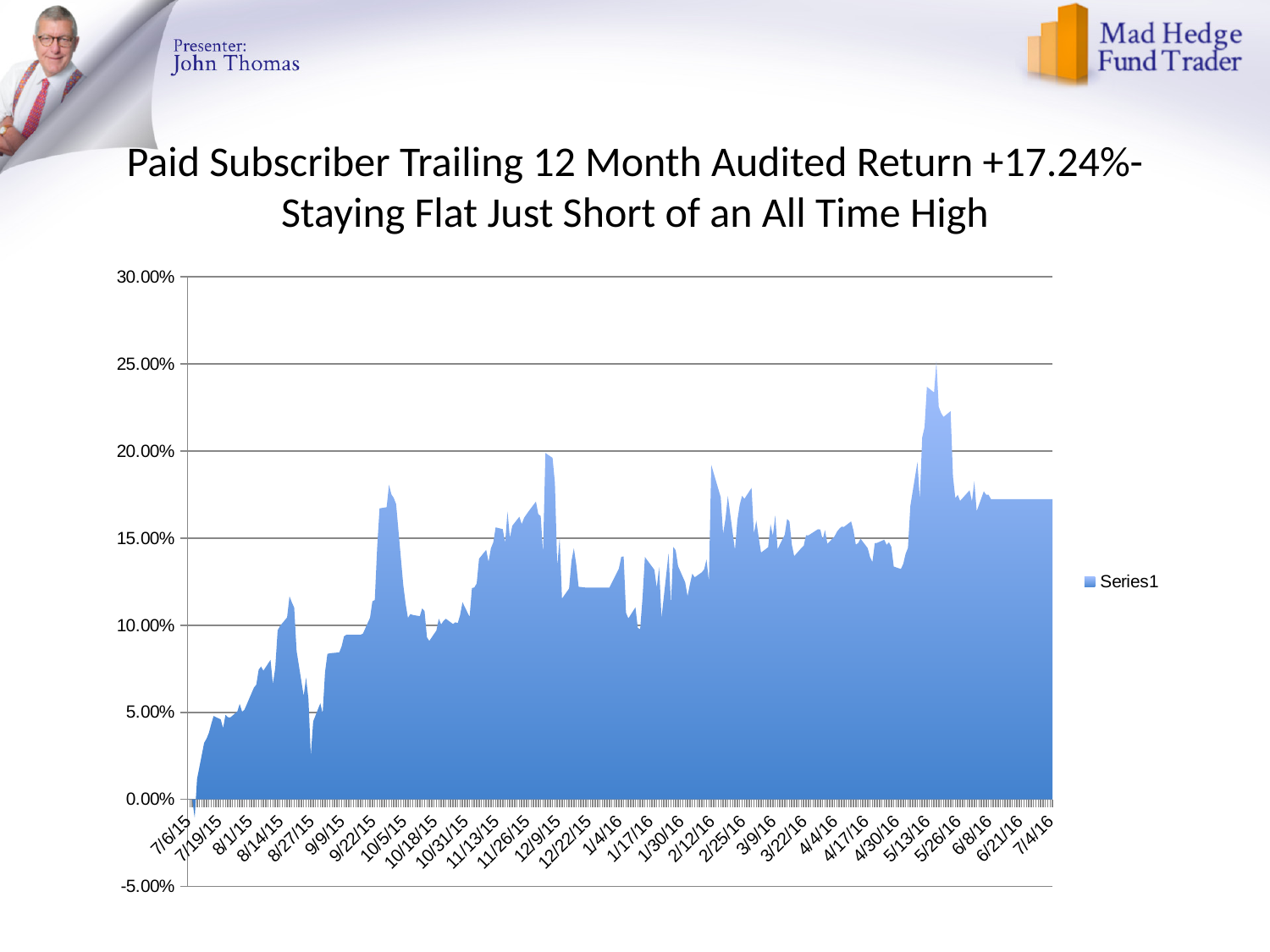

# Paid Subscriber Trailing 12 Month Audited Return +17.24%-Staying Flat Just Short of an All Time High

### Chart

| Category |  |
|---|---|
| 42191 | 0.0 |
| 42192 | 0.0 |
| 42193 | 0.0 |
| 42194 | -0.010500000000000202 |
| 42195 | 0.011699999999999803 |
| 42198 | 0.03250000000000001 |
| 42199 | 0.03489999999999992 |
| 42200 | 0.03819999999999981 |
| 42201 | 0.043299999999999915 |
| 42202 | 0.04789999999999981 |
| 42205 | 0.045899999999999816 |
| 42206 | 0.040899999999999916 |
| 42207 | 0.04860000000000001 |
| 42208 | 0.047199999999999916 |
| 42209 | 0.04699999999999992 |
| 42212 | 0.05049999999999981 |
| 42213 | 0.05479999999999992 |
| 42214 | 0.05029999999999981 |
| 42215 | 0.051499999999999914 |
| 42216 | 0.05460000000000002 |
| 42219 | 0.06419999999999981 |
| 42220 | 0.0658999999999998 |
| 42221 | 0.0743999999999998 |
| 42222 | 0.07629999999999981 |
| 42223 | 0.0738999999999998 |
| 42226 | 0.08009999999999981 |
| 42227 | 0.06629999999999982 |
| 42228 | 0.0754999999999999 |
| 42229 | 0.09709999999999992 |
| 42230 | 0.09949999999999992 |
| 42233 | 0.10450000000000001 |
| 42234 | 0.11660000000000002 |
| 42235 | 0.11310000000000002 |
| 42236 | 0.11010000000000002 |
| 42237 | 0.08519999999999991 |
| 42240 | 0.05939999999999992 |
| 42241 | 0.06989999999999981 |
| 42242 | 0.057599999999999915 |
| 42243 | 0.025199999999999903 |
| 42244 | 0.044799999999999916 |
| 42247 | 0.055199999999999916 |
| 42248 | 0.049399999999999916 |
| 42249 | 0.0730999999999999 |
| 42250 | 0.08349999999999991 |
| 42251 | 0.08389999999999981 |
| 42255 | 0.08439999999999981 |
| 42256 | 0.08779999999999992 |
| 42257 | 0.09359999999999992 |
| 42258 | 0.09449999999999982 |
| 42261 | 0.09449999999999982 |
| 42262 | 0.09449999999999982 |
| 42263 | 0.09449999999999982 |
| 42264 | 0.09449999999999982 |
| 42265 | 0.09519999999999992 |
| 42268 | 0.1043 |
| 42269 | 0.11370000000000002 |
| 42270 | 0.11450000000000002 |
| 42271 | 0.14450000000000002 |
| 42272 | 0.16710000000000003 |
| 42275 | 0.16780000000000003 |
| 42276 | 0.18070000000000003 |
| 42277 | 0.1751 |
| 42278 | 0.1731 |
| 42279 | 0.16960000000000003 |
| 42282 | 0.12320000000000002 |
| 42283 | 0.11250000000000002 |
| 42284 | 0.10420000000000001 |
| 42285 | 0.10640000000000001 |
| 42286 | 0.10590000000000001 |
| 42289 | 0.10520000000000002 |
| 42290 | 0.10970000000000002 |
| 42291 | 0.10810000000000002 |
| 42292 | 0.09309999999999992 |
| 42293 | 0.09099999999999991 |
| 42296 | 0.09699999999999992 |
| 42297 | 0.10370000000000001 |
| 42298 | 0.1005 |
| 42299 | 0.10250000000000001 |
| 42300 | 0.10370000000000001 |
| 42303 | 0.10070000000000001 |
| 42304 | 0.10170000000000001 |
| 42305 | 0.10120000000000001 |
| 42306 | 0.1058 |
| 42307 | 0.11320000000000002 |
| 42310 | 0.1048 |
| 42311 | 0.1213 |
| 42312 | 0.12170000000000002 |
| 42313 | 0.12400000000000001 |
| 42314 | 0.13820000000000002 |
| 42317 | 0.1433 |
| 42318 | 0.13640000000000002 |
| 42319 | 0.14420000000000002 |
| 42320 | 0.1476 |
| 42321 | 0.15620000000000003 |
| 42324 | 0.15520000000000003 |
| 42325 | 0.14740000000000003 |
| 42326 | 0.16530000000000003 |
| 42327 | 0.15020000000000003 |
| 42328 | 0.15710000000000002 |
| 42331 | 0.16230000000000003 |
| 42332 | 0.15810000000000002 |
| 42333 | 0.16170000000000004 |
| 42335 | 0.16560000000000002 |
| 42338 | 0.171 |
| 42339 | 0.16380000000000003 |
| 42340 | 0.16270000000000004 |
| 42341 | 0.1416 |
| 42342 | 0.19890000000000005 |
| 42345 | 0.19610000000000002 |
| 42346 | 0.18180000000000002 |
| 42347 | 0.13390000000000002 |
| 42348 | 0.15030000000000002 |
| 42349 | 0.11530000000000001 |
| 42352 | 0.12110000000000001 |
| 42353 | 0.137 |
| 42354 | 0.14420000000000002 |
| 42355 | 0.135 |
| 42356 | 0.12210000000000001 |
| 42359 | 0.12160000000000001 |
| 42360 | 0.12160000000000001 |
| 42361 | 0.12160000000000001 |
| 42362 | 0.12160000000000001 |
| 42366 | 0.12160000000000001 |
| 42367 | 0.12160000000000001 |
| 42368 | 0.12160000000000001 |
| 42369 | 0.12160000000000001 |
| 42373 | 0.1326 |
| 42374 | 0.1393 |
| 42375 | 0.1395 |
| 42376 | 0.10720000000000002 |
| 42377 | 0.1039 |
| 42380 | 0.11030000000000001 |
| 42381 | 0.09849999999999982 |
| 42382 | 0.09769999999999993 |
| 42383 | 0.11580000000000001 |
| 42384 | 0.13920000000000002 |
| 42388 | 0.1318 |
| 42389 | 0.12160000000000001 |
| 42390 | 0.1333 |
| 42391 | 0.10420000000000001 |
| 42394 | 0.14140000000000003 |
| 42395 | 0.11170000000000002 |
| 42396 | 0.14500000000000002 |
| 42397 | 0.14300000000000002 |
| 42398 | 0.13390000000000002 |
| 42401 | 0.12460000000000002 |
| 42402 | 0.11670000000000003 |
| 42403 | 0.12360000000000002 |
| 42404 | 0.1296 |
| 42405 | 0.1275 |
| 42408 | 0.13040000000000002 |
| 42409 | 0.1321 |
| 42410 | 0.1378 |
| 42411 | 0.1252 |
| 42412 | 0.19210000000000002 |
| 42416 | 0.17350000000000002 |
| 42417 | 0.15250000000000002 |
| 42418 | 0.16140000000000004 |
| 42419 | 0.1743 |
| 42422 | 0.14320000000000002 |
| 42423 | 0.16010000000000002 |
| 42424 | 0.16910000000000003 |
| 42425 | 0.1743 |
| 42426 | 0.1726 |
| 42429 | 0.17890000000000003 |
| 42430 | 0.1526 |
| 42431 | 0.16010000000000002 |
| 42432 | 0.15070000000000003 |
| 42433 | 0.14170000000000002 |
| 42436 | 0.1448 |
| 42437 | 0.15800000000000003 |
| 42438 | 0.15150000000000002 |
| 42439 | 0.16310000000000002 |
| 42440 | 0.14370000000000002 |
| 42443 | 0.15200000000000002 |
| 42444 | 0.16100000000000003 |
| 42445 | 0.15960000000000002 |
| 42446 | 0.1463 |
| 42447 | 0.13970000000000002 |
| 42450 | 0.1443 |
| 42451 | 0.1456 |
| 42452 | 0.15170000000000003 |
| 42453 | 0.1516 |
| 42457 | 0.15510000000000002 |
| 42458 | 0.15500000000000003 |
| 42459 | 0.14920000000000003 |
| 42460 | 0.15470000000000003 |
| 42461 | 0.14670000000000002 |
| 42464 | 0.15100000000000002 |
| 42465 | 0.15360000000000001 |
| 42466 | 0.15540000000000004 |
| 42467 | 0.15660000000000002 |
| 42468 | 0.15650000000000003 |
| 42471 | 0.15960000000000002 |
| 42472 | 0.15450000000000003 |
| 42473 | 0.1463 |
| 42474 | 0.14720000000000003 |
| 42475 | 0.14970000000000003 |
| 42478 | 0.1443 |
| 42479 | 0.13920000000000002 |
| 42480 | 0.1363 |
| 42481 | 0.1471 |
| 42482 | 0.14730000000000001 |
| 42485 | 0.1491 |
| 42486 | 0.14620000000000002 |
| 42487 | 0.1476 |
| 42488 | 0.1451 |
| 42489 | 0.1337 |
| 42492 | 0.1323 |
| 42493 | 0.1351 |
| 42494 | 0.14100000000000001 |
| 42495 | 0.14440000000000003 |
| 42496 | 0.16850000000000004 |
| 42499 | 0.19380000000000003 |
| 42500 | 0.17250000000000001 |
| 42501 | 0.2078 |
| 42502 | 0.21370000000000003 |
| 42503 | 0.23690000000000003 |
| 42506 | 0.23370000000000002 |
| 42507 | 0.2515 |
| 42508 | 0.22540000000000004 |
| 42509 | 0.22180000000000002 |
| 42510 | 0.21960000000000002 |
| 42513 | 0.22290000000000004 |
| 42514 | 0.18520000000000003 |
| 42515 | 0.17300000000000001 |
| 42516 | 0.17490000000000003 |
| 42517 | 0.17140000000000002 |
| 42521 | 0.17750000000000002 |
| 42522 | 0.1711 |
| 42523 | 0.1826 |
| 42524 | 0.16550000000000004 |
| 42527 | 0.17690000000000003 |
| 42528 | 0.17500000000000002 |
| 42529 | 0.17500000000000002 |
| 42530 | 0.17240000000000003 |
| 42531 | 0.17240000000000003 |
| 42534 | 0.17240000000000003 |
| 42535 | 0.17240000000000003 |
| 42536 | 0.17240000000000003 |
| 42537 | 0.17240000000000003 |
| 42538 | 0.17240000000000003 |
| 42541 | 0.17240000000000003 |
| 42542 | 0.17240000000000003 |
| 42543 | 0.17240000000000003 |
| 42544 | 0.17240000000000003 |
| 42545 | 0.17240000000000003 |
| 42548 | 0.17240000000000003 |
| 42549 | 0.17240000000000003 |
| 42550 | 0.17240000000000003 |
| 42551 | 0.17240000000000003 |
| 42552 | 0.17240000000000003 |
| 42556 | 0.17240000000000003 |